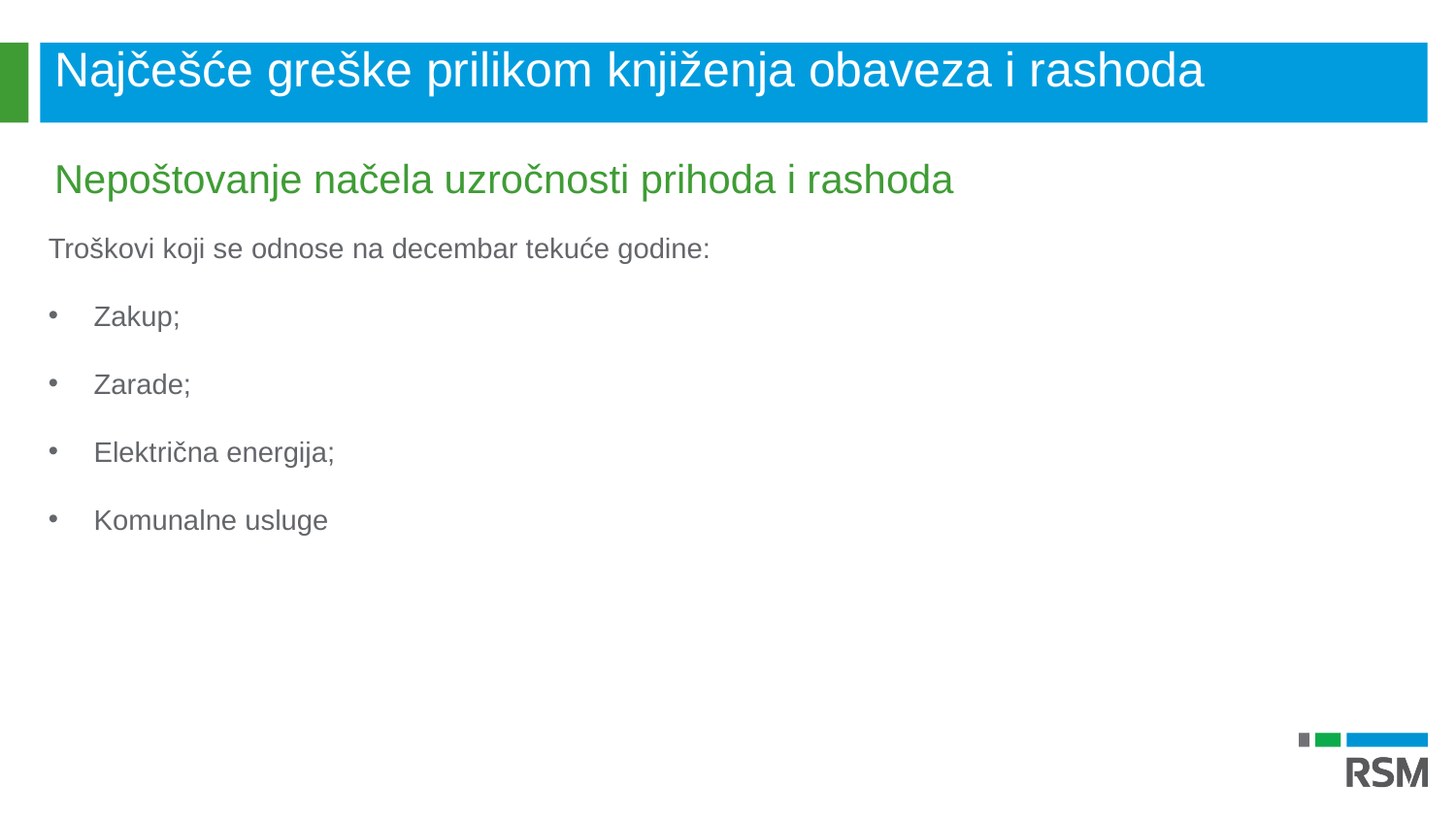

Najčešće greške prilikom knjiženja obaveza i rashoda

Nepoštovanje načela uzročnosti prihoda i rashoda

Troškovi koji se odnose na decembar tekuće godine:

Zakup;

Zarade;

Električna energija;

Komunalne usluge